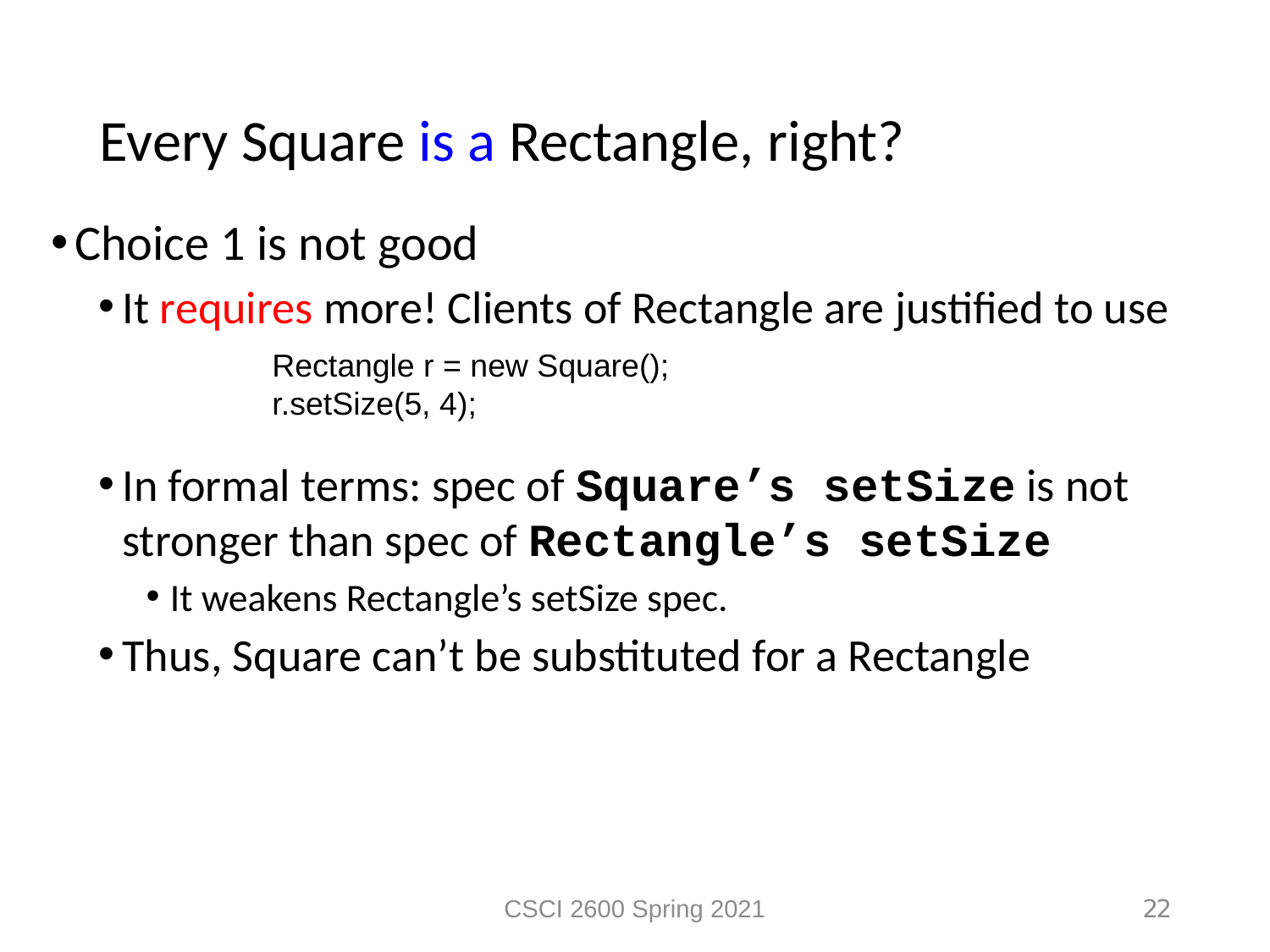

Every Square is a Rectangle, right?
Choice 1 is not good
It requires more! Clients of Rectangle are justified to use

In formal terms: spec of Square’s setSize is not stronger than spec of Rectangle’s setSize
It weakens Rectangle’s setSize spec.
Thus, Square can’t be substituted for a Rectangle
Rectangle r = new Square();
r.setSize(5, 4);
CSCI 2600 Spring 2021
22